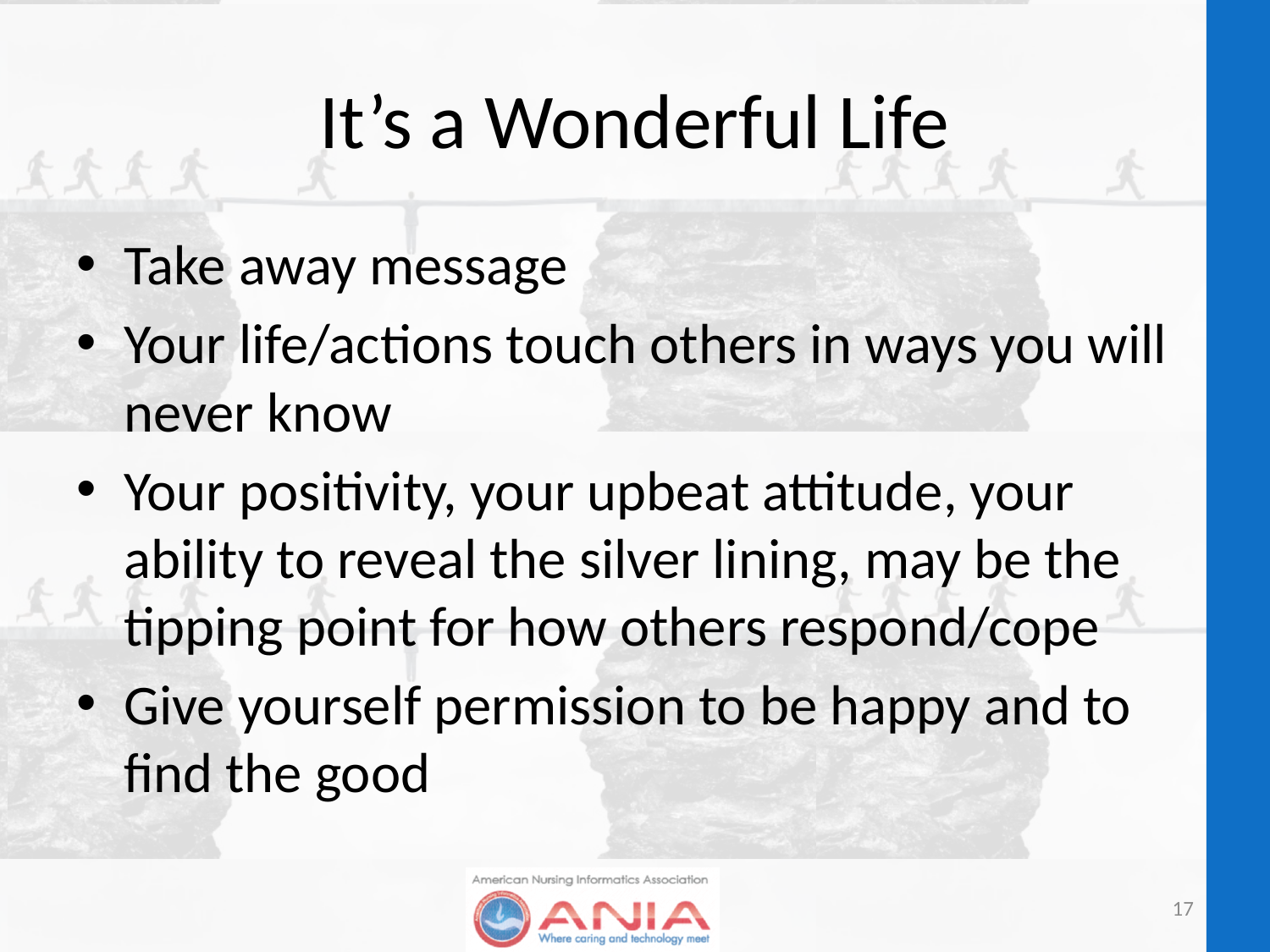

# It’s a Wonderful Life
Take away message
Your life/actions touch others in ways you will never know
Your positivity, your upbeat attitude, your ability to reveal the silver lining, may be the tipping point for how others respond/cope
Give yourself permission to be happy and to find the good
17